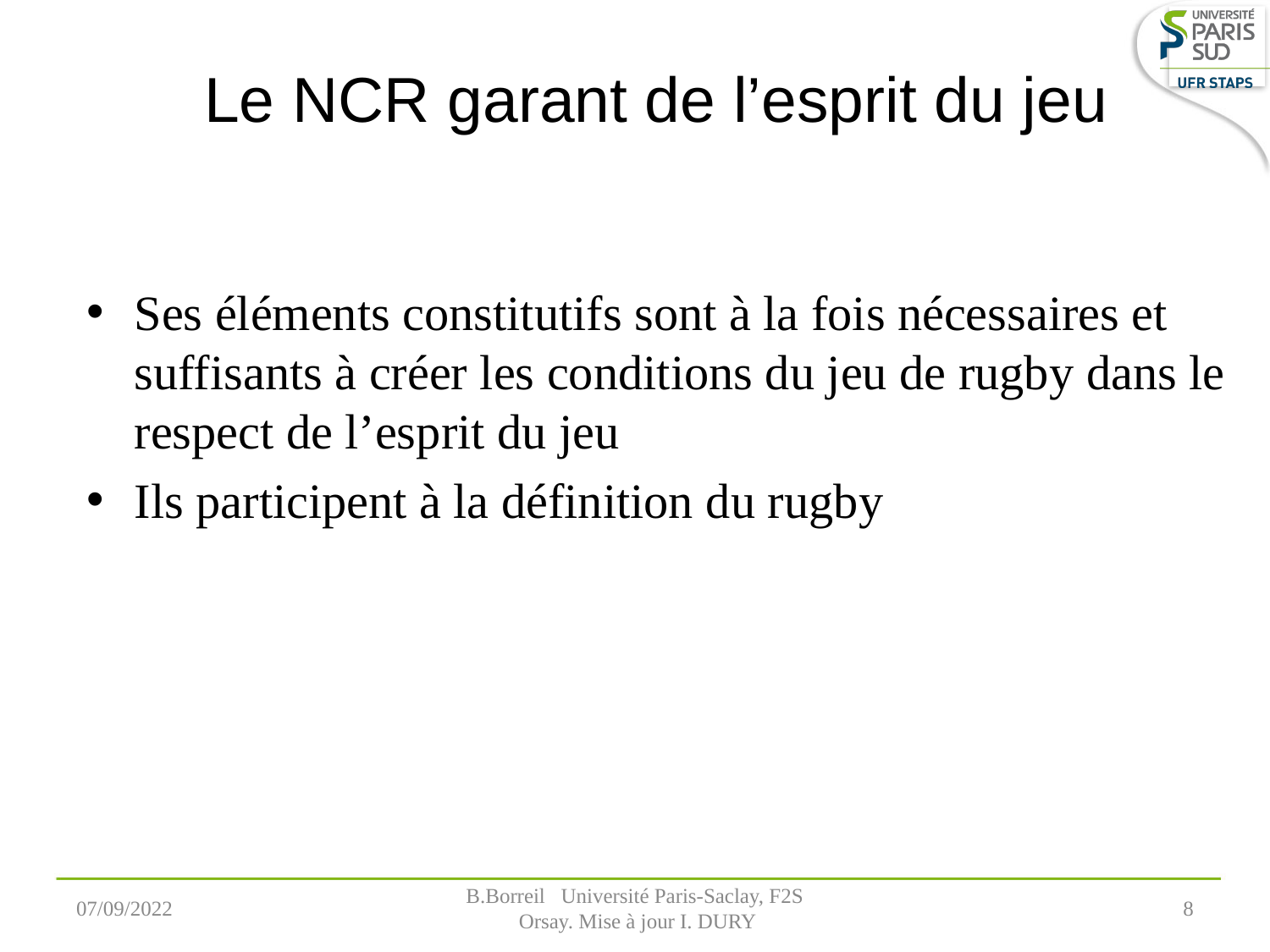

# Le NCR garant de l’esprit du jeu
Ses éléments constitutifs sont à la fois nécessaires et suffisants à créer les conditions du jeu de rugby dans le respect de l’esprit du jeu
Ils participent à la définition du rugby

07/09/2022
 B.Borreil   Université Paris-Saclay, F2S
 Orsay. Mise à jour I. DURY
8